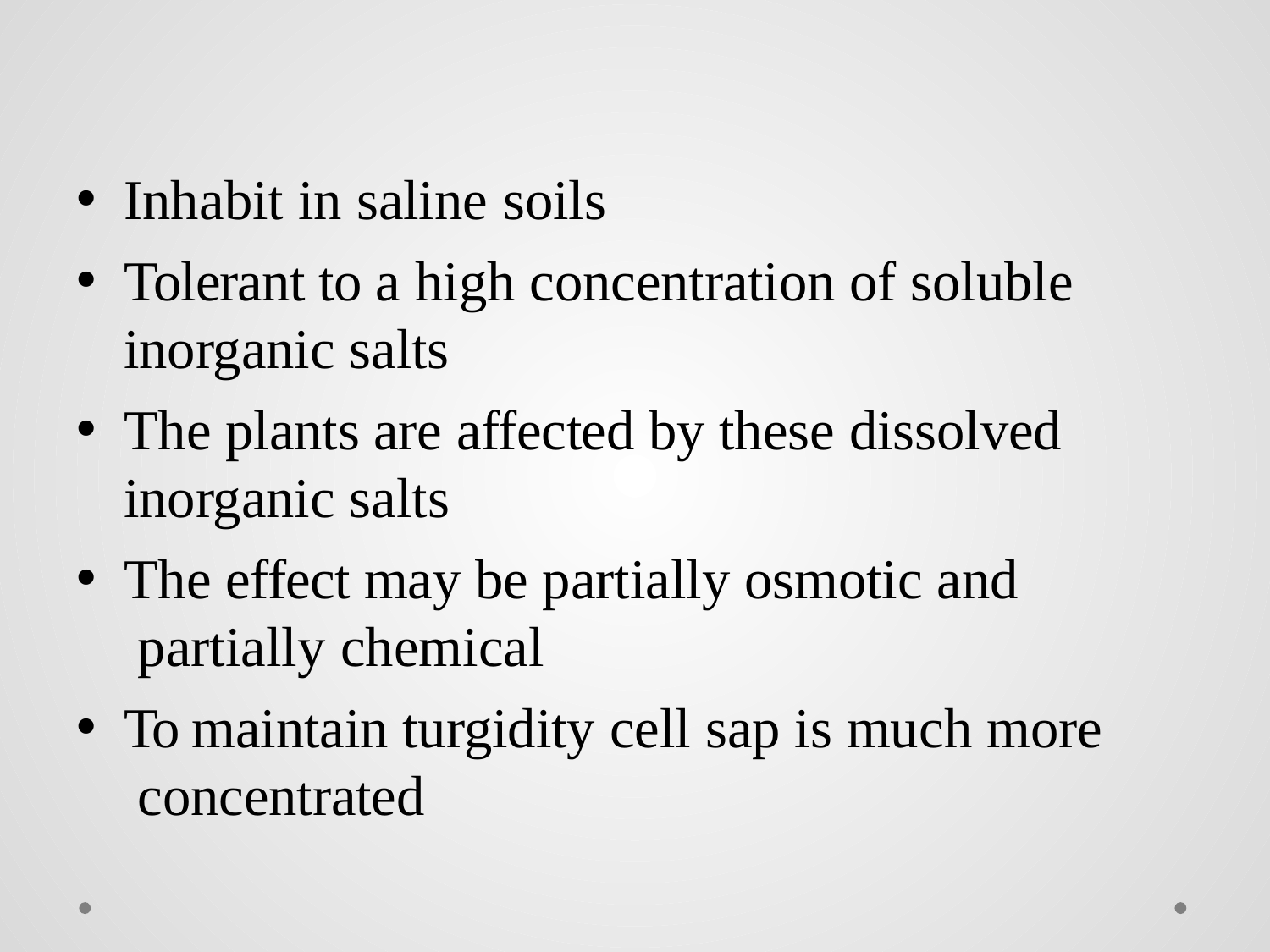

Inhabit in saline soils
Tolerant to a high concentration of soluble  inorganic salts
The plants are affected by these dissolved  inorganic salts
The effect may be partially osmotic and  partially chemical
To maintain turgidity cell sap is much more  concentrated